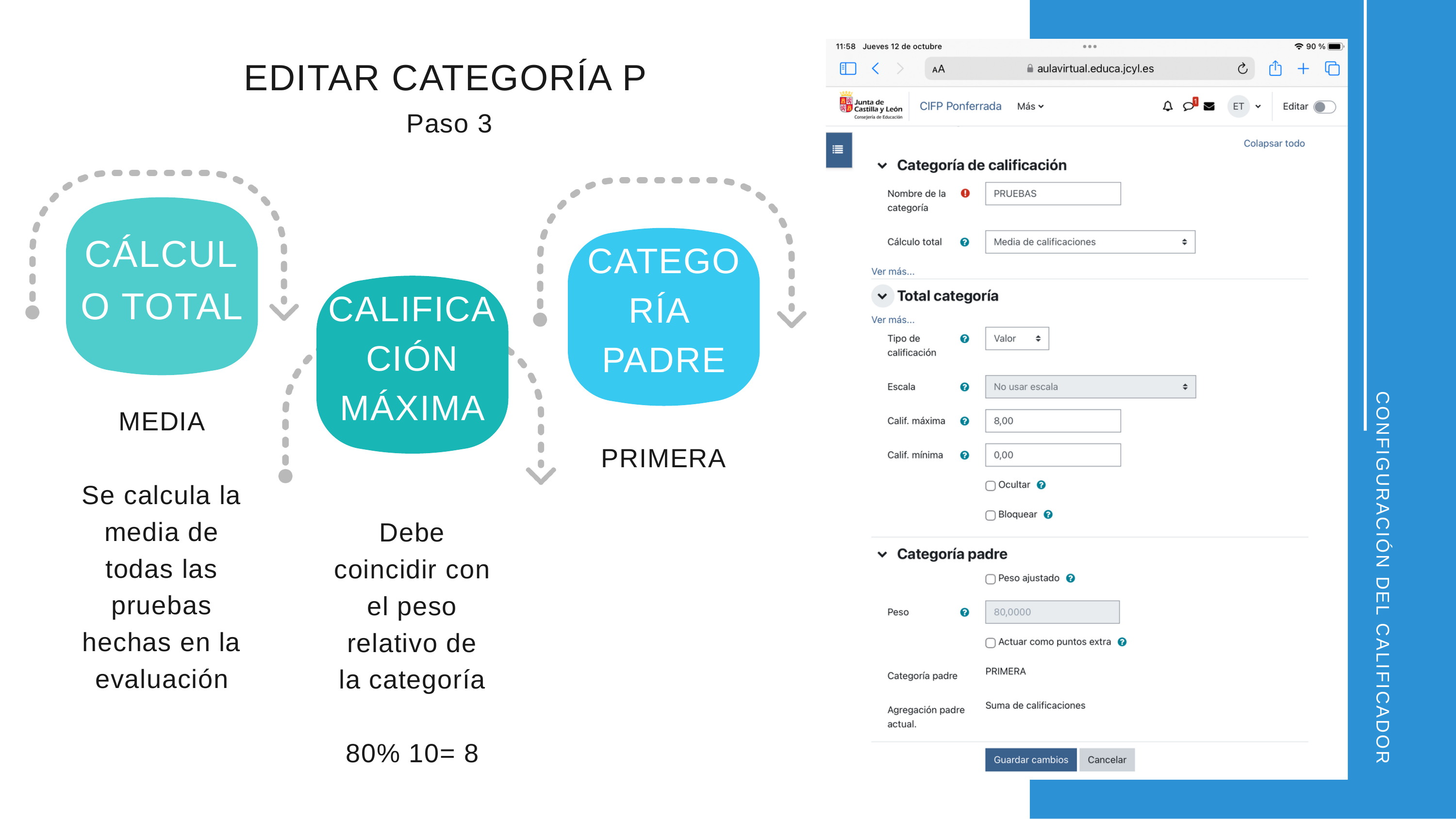

EDITAR CATEGORÍA P
 Paso 3

CÁLCULO TOTAL

CATEGO
RÍA
PADRE

CALIFICACIÓN MÁXIMA

MEDIA

Se calcula la media de todas las pruebas hechas en la evaluación
PRIMERA
Debe coincidir con el peso relativo de la categoría

80% 10= 8
CONFIGURACIÓN DEL CALIFICADOR